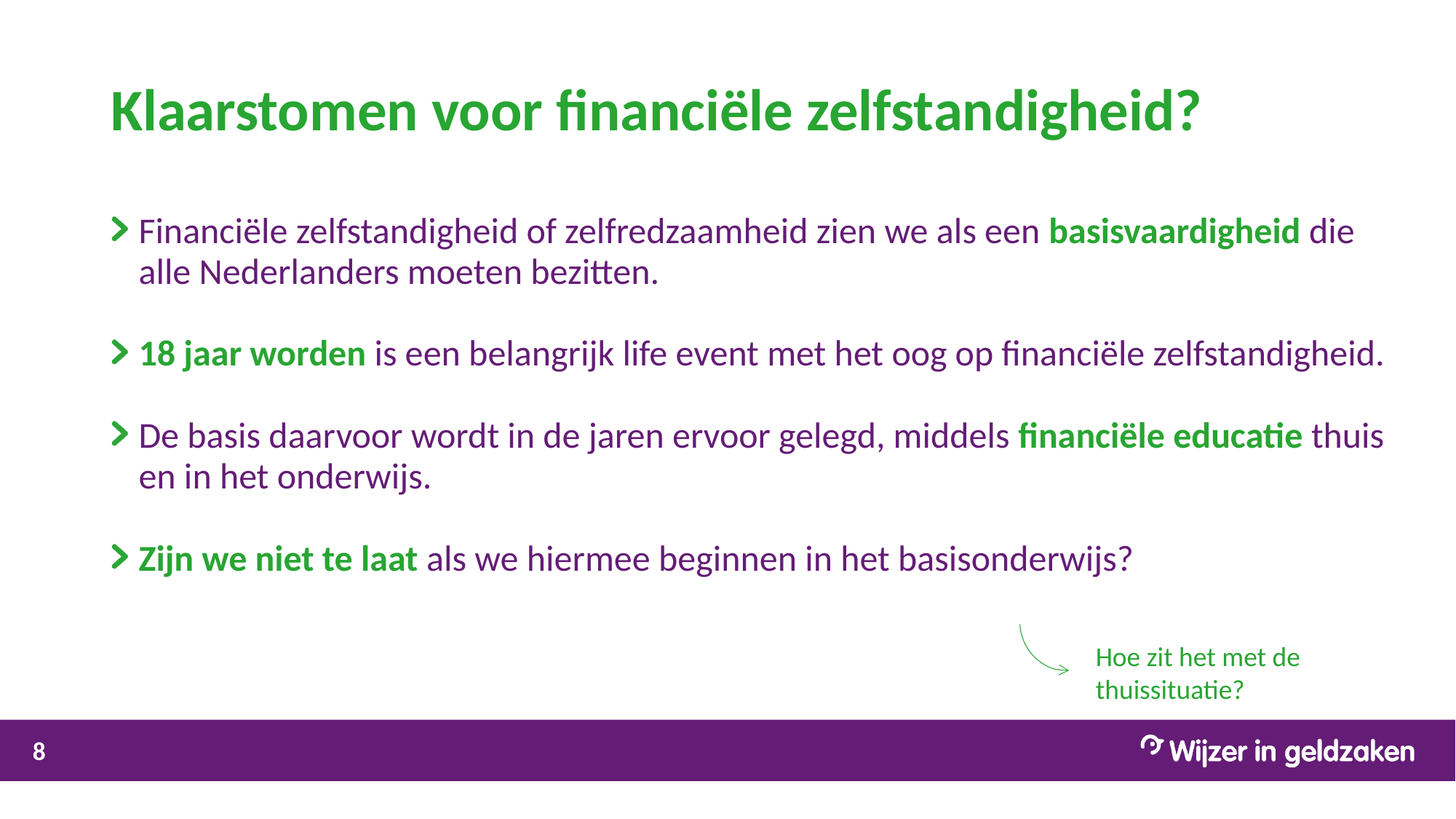

# Klaarstomen voor financiële zelfstandigheid?
Financiële zelfstandigheid of zelfredzaamheid zien we als een basisvaardigheid die alle Nederlanders moeten bezitten.

18 jaar worden is een belangrijk life event met het oog op financiële zelfstandigheid.

De basis daarvoor wordt in de jaren ervoor gelegd, middels financiële educatie thuis en in het onderwijs.

Zijn we niet te laat als we hiermee beginnen in het basisonderwijs?

Hoe zit het met de thuissituatie?